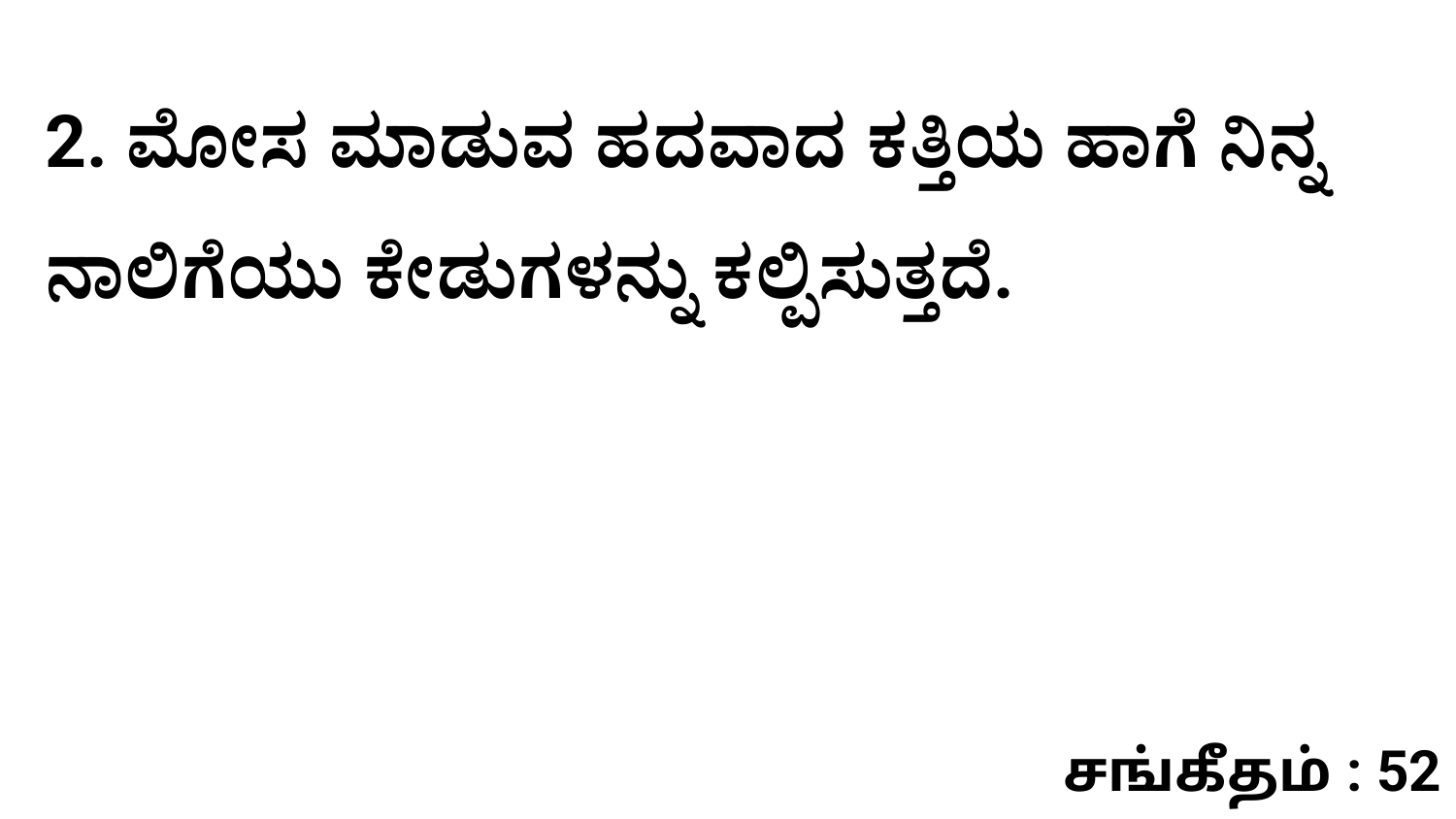

2. ಮೋಸ ಮಾಡುವ ಹದವಾದ ಕತ್ತಿಯ ಹಾಗೆ ನಿನ್ನ ನಾಲಿಗೆಯು ಕೇಡುಗಳನ್ನು ಕಲ್ಪಿಸುತ್ತದೆ.
சங்கீதம் : 52